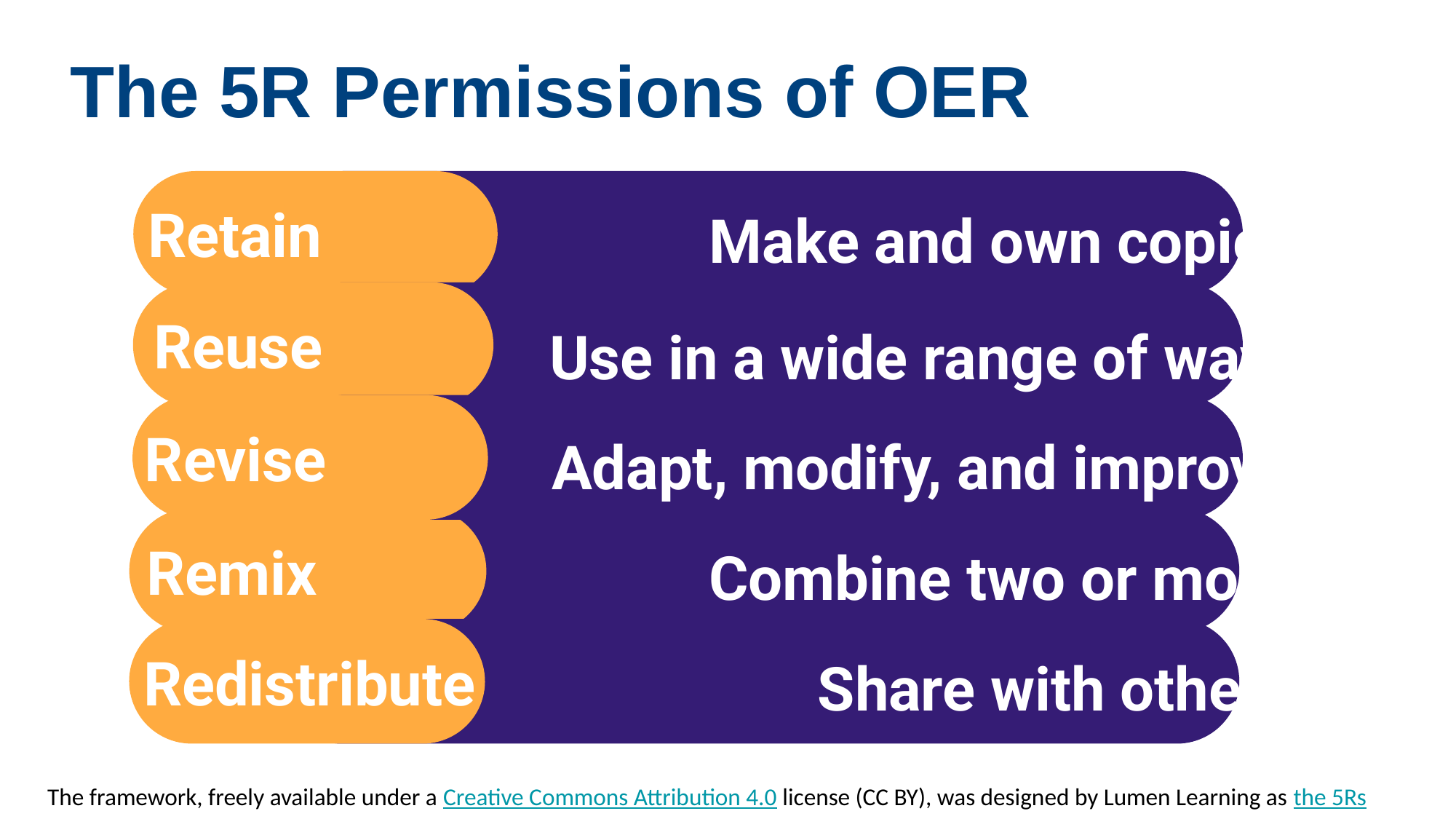

# The 5R Permissions of OER

Make and own copies
Retain

Use in a wide range of ways
Reuse

Adapt, modify, and improve
Revise

Combine two or more
Remix

Share with others
Redistribute
The framework, freely available under a Creative Commons Attribution 4.0 license (CC BY), was designed by Lumen Learning as the 5Rs